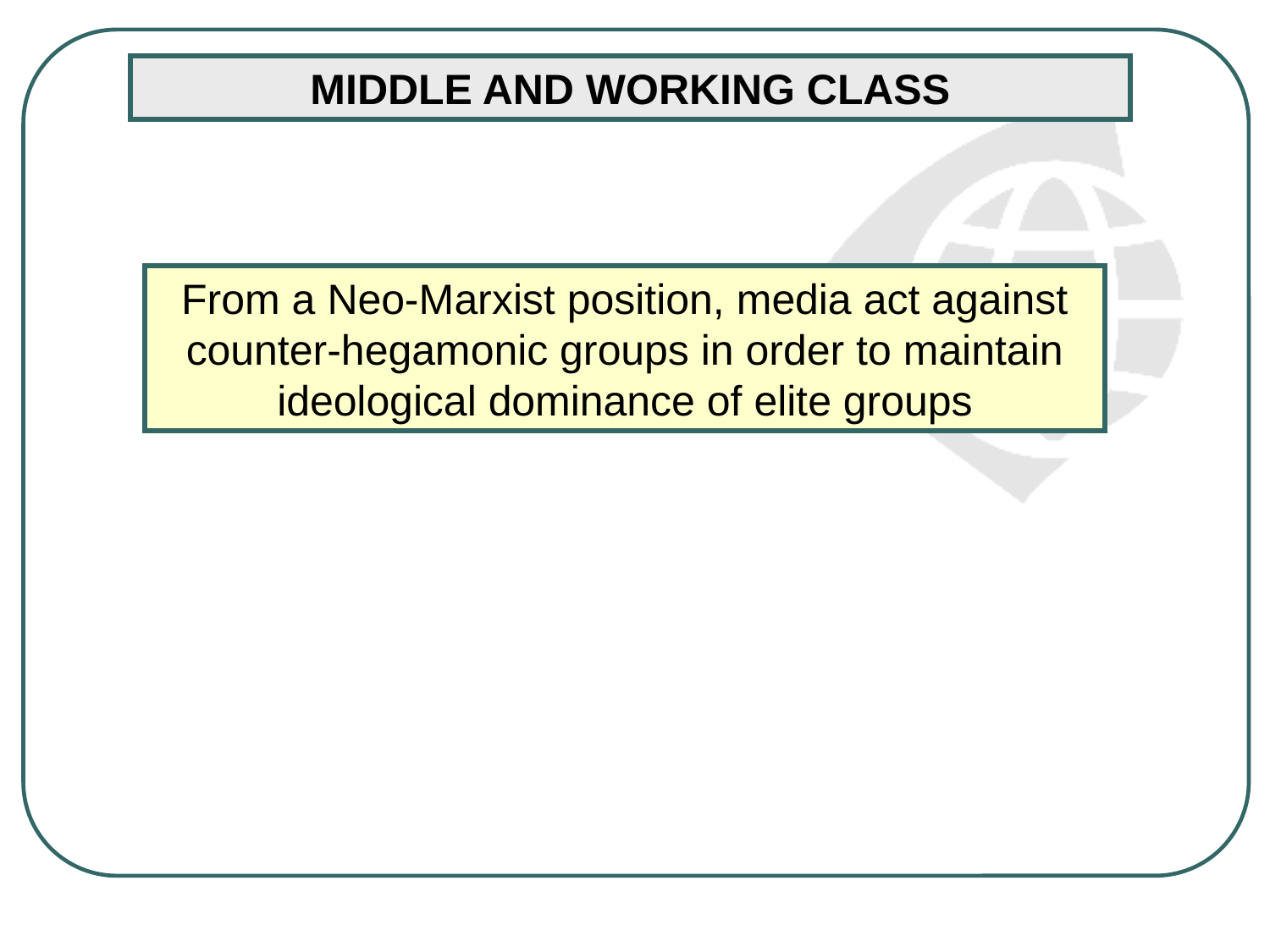

MIDDLE AND WORKING CLASS
From a Neo-Marxist position, media act against counter-hegamonic groups in order to maintain ideological dominance of elite groups